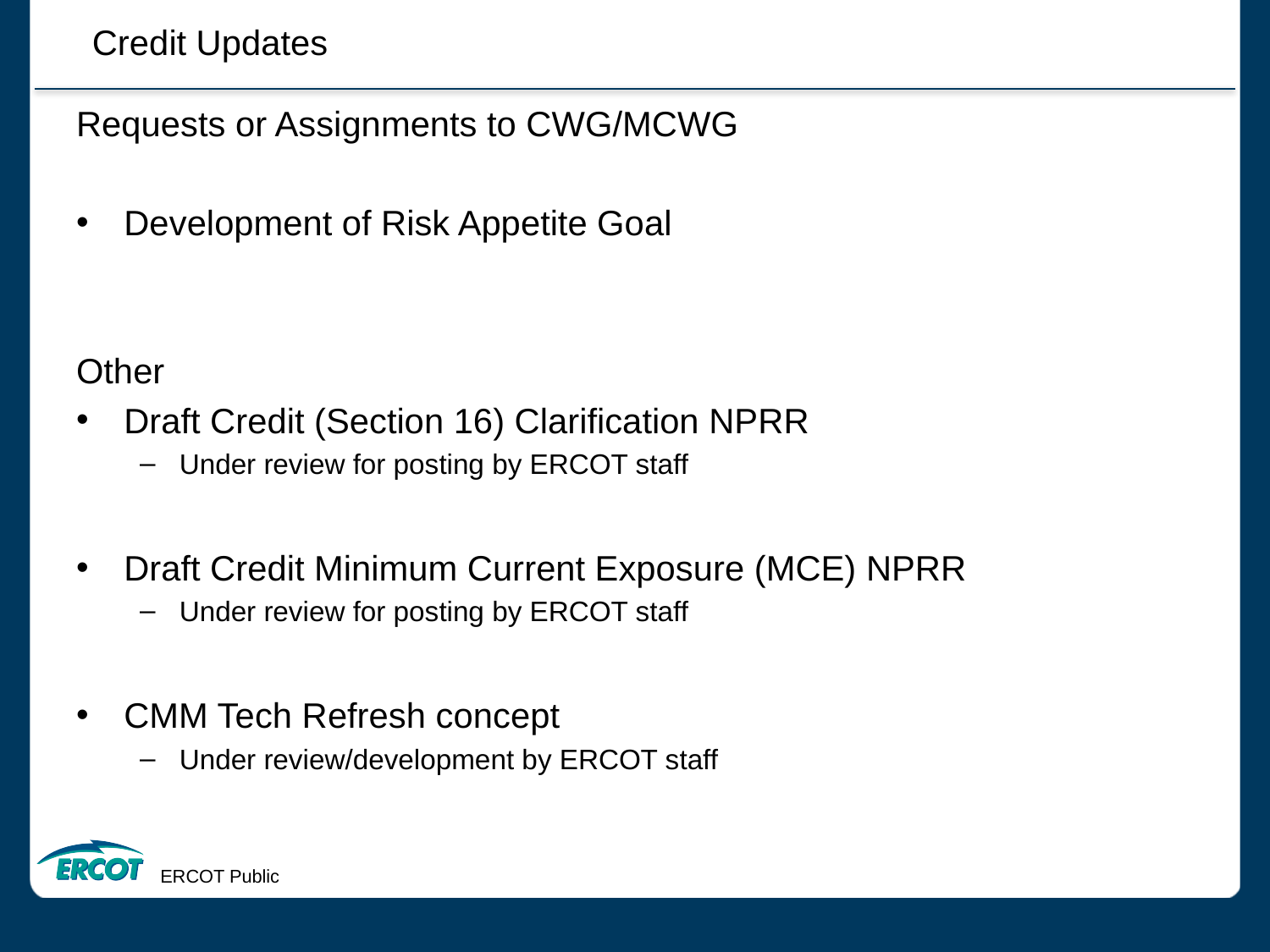

Credit Updates
Requests or Assignments to CWG/MCWG

Development of Risk Appetite Goal

Other
Draft Credit (Section 16) Clarification NPRR
Under review for posting by ERCOT staff

Draft Credit Minimum Current Exposure (MCE) NPRR
Under review for posting by ERCOT staff

CMM Tech Refresh concept
Under review/development by ERCOT staff

ERCOT Public